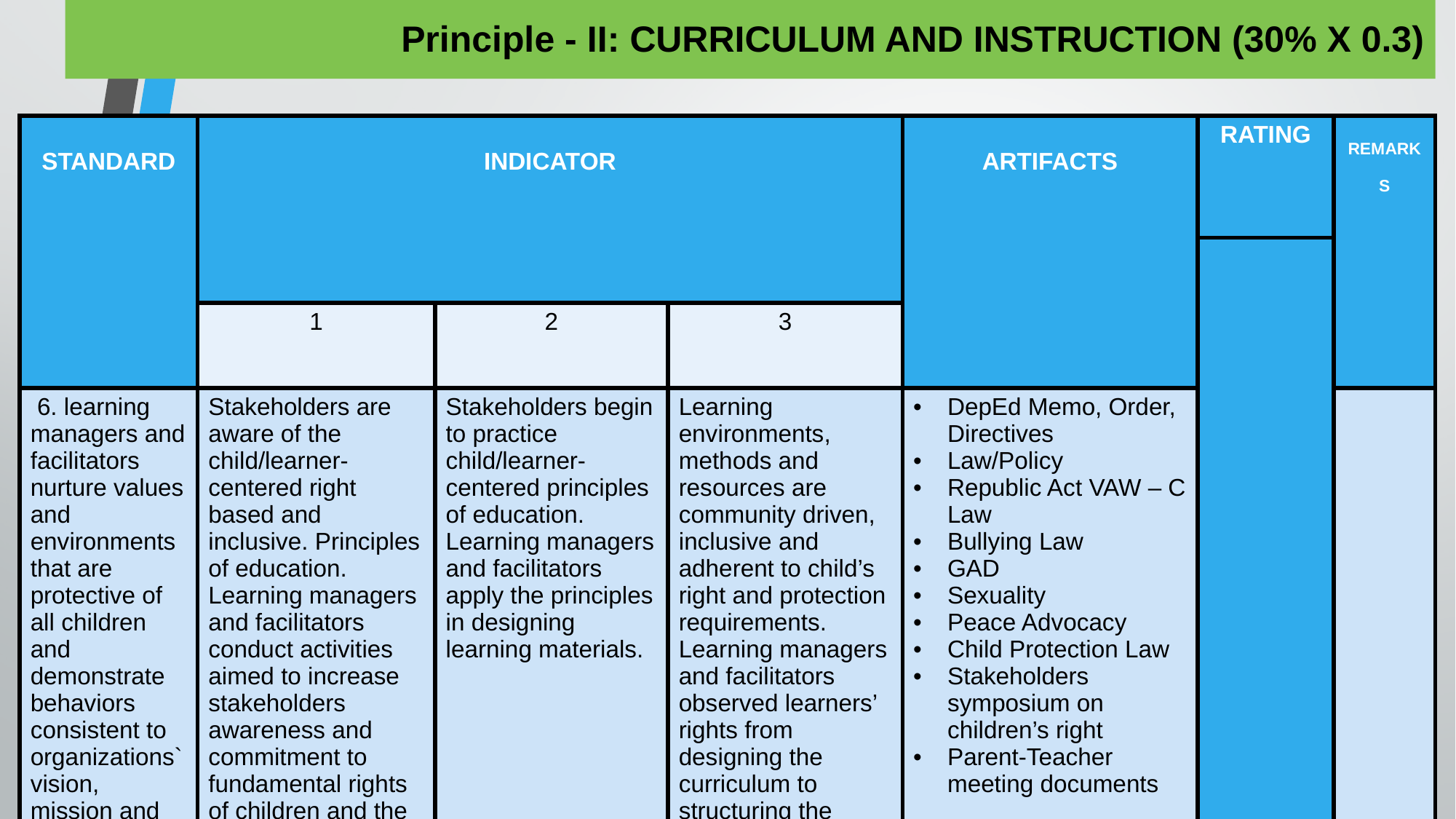

# Principle - II: CURRICULUM AND INSTRUCTION (30% X 0.3)
| STANDARD | INDICATOR |  |  | ARTIFACTS | RATING | REMARKS |
| --- | --- | --- | --- | --- | --- | --- |
|  |  |  |  |  |  |  |
|  | 1 | 2 | 3 |  |  |  |
| 6. learning managers and facilitators nurture values and environments that are protective of all children and demonstrate behaviors consistent to organizations` vision, mission and goals. | Stakeholders are aware of the child/learner-centered right based and inclusive. Principles of education. Learning managers and facilitators conduct activities aimed to increase stakeholders awareness and commitment to fundamental rights of children and the basic principle of educating them. | Stakeholders begin to practice child/learner-centered principles of education. Learning managers and facilitators apply the principles in designing learning materials. | Learning environments, methods and resources are community driven, inclusive and adherent to child’s right and protection requirements. Learning managers and facilitators observed learners’ rights from designing the curriculum to structuring the whole learning environment. | DepEd Memo, Order, Directives Law/Policy Republic Act VAW – C Law Bullying Law GAD Sexuality Peace Advocacy Child Protection Law Stakeholders symposium on children’s right Parent-Teacher meeting documents |  |  |